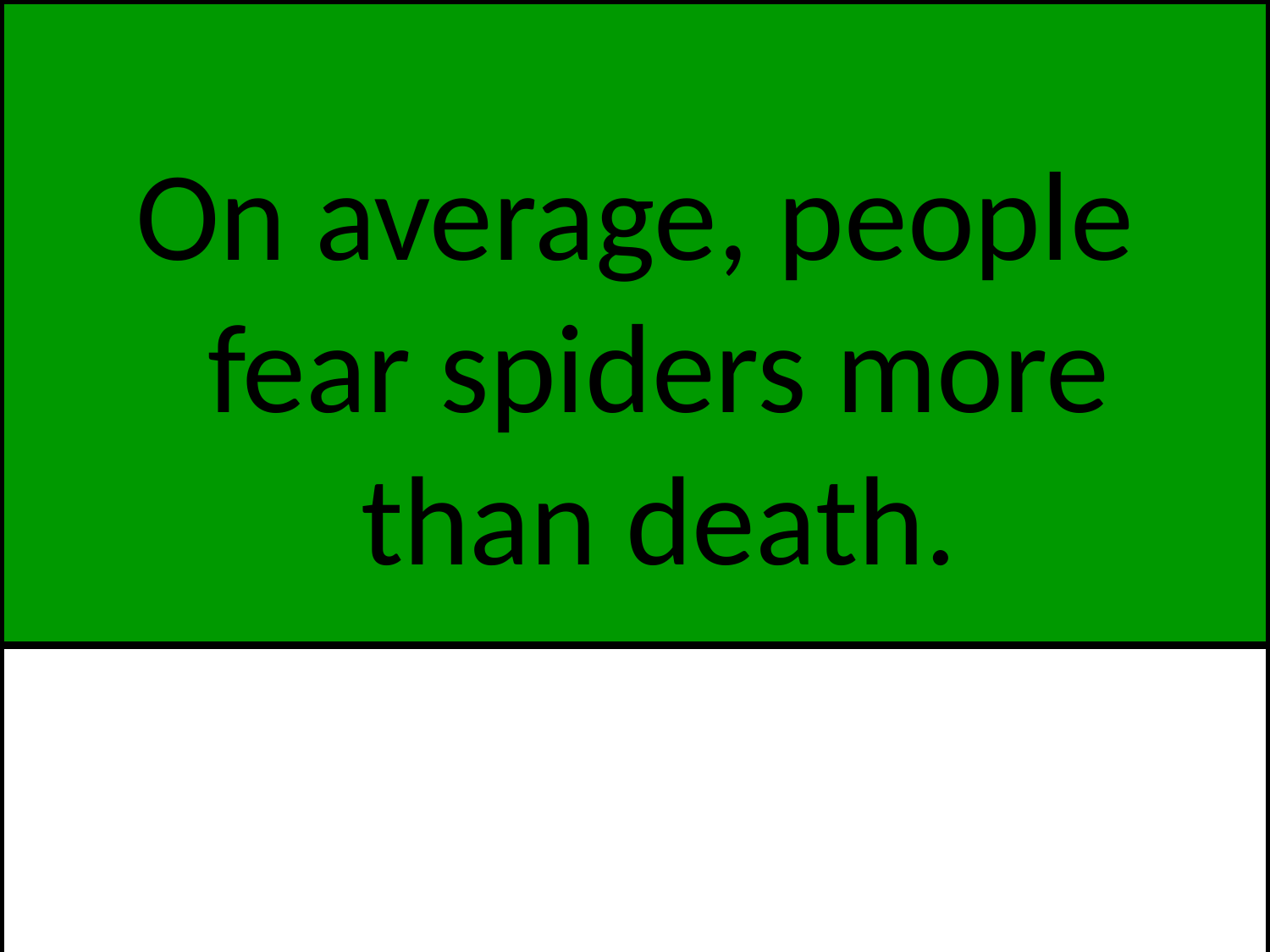

On average, people fear spiders more than death.